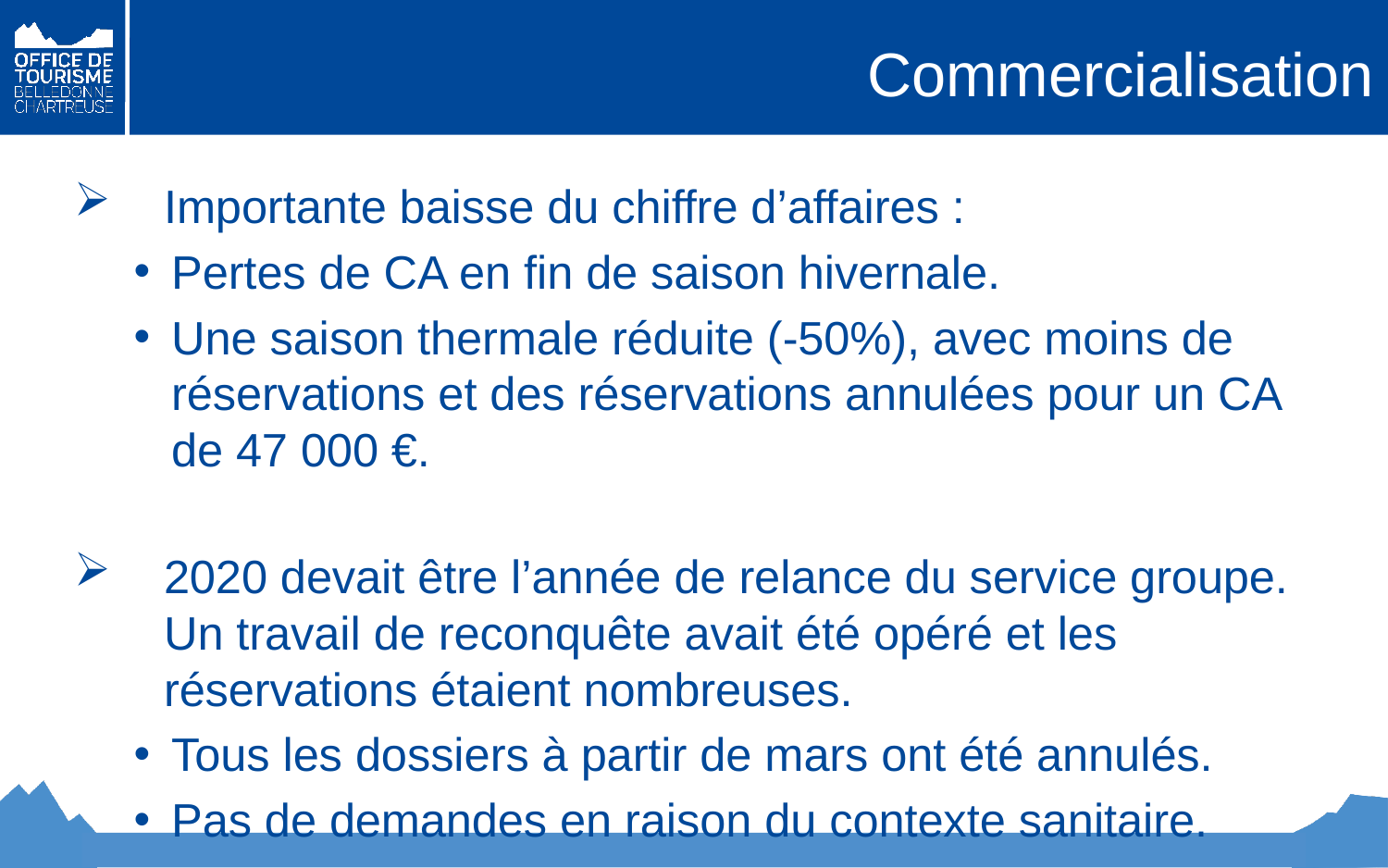

# Commercialisation
Importante baisse du chiffre d’affaires :
Pertes de CA en fin de saison hivernale.
Une saison thermale réduite (-50%), avec moins de réservations et des réservations annulées pour un CA de 47 000 €.

2020 devait être l’année de relance du service groupe. Un travail de reconquête avait été opéré et les réservations étaient nombreuses.
Tous les dossiers à partir de mars ont été annulés.
Pas de demandes en raison du contexte sanitaire.